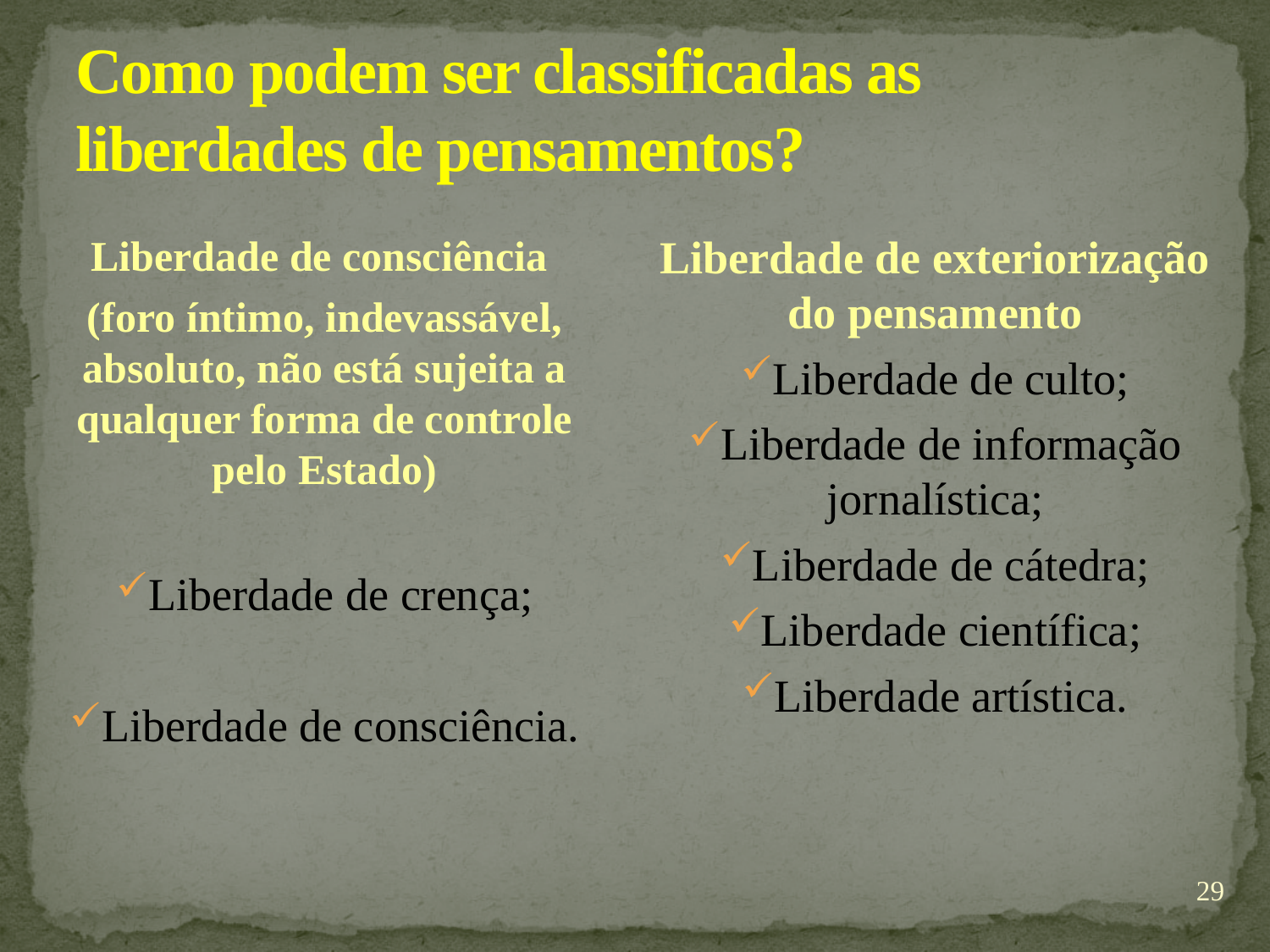

# Como podem ser classificadas as liberdades de pensamentos?
Liberdade de consciência
(foro íntimo, indevassável, absoluto, não está sujeita a qualquer forma de controle pelo Estado)

Liberdade de crença;

Liberdade de consciência.
Liberdade de exteriorização do pensamento
Liberdade de culto;
Liberdade de informação jornalística;
Liberdade de cátedra;
Liberdade científica;
Liberdade artística.
29